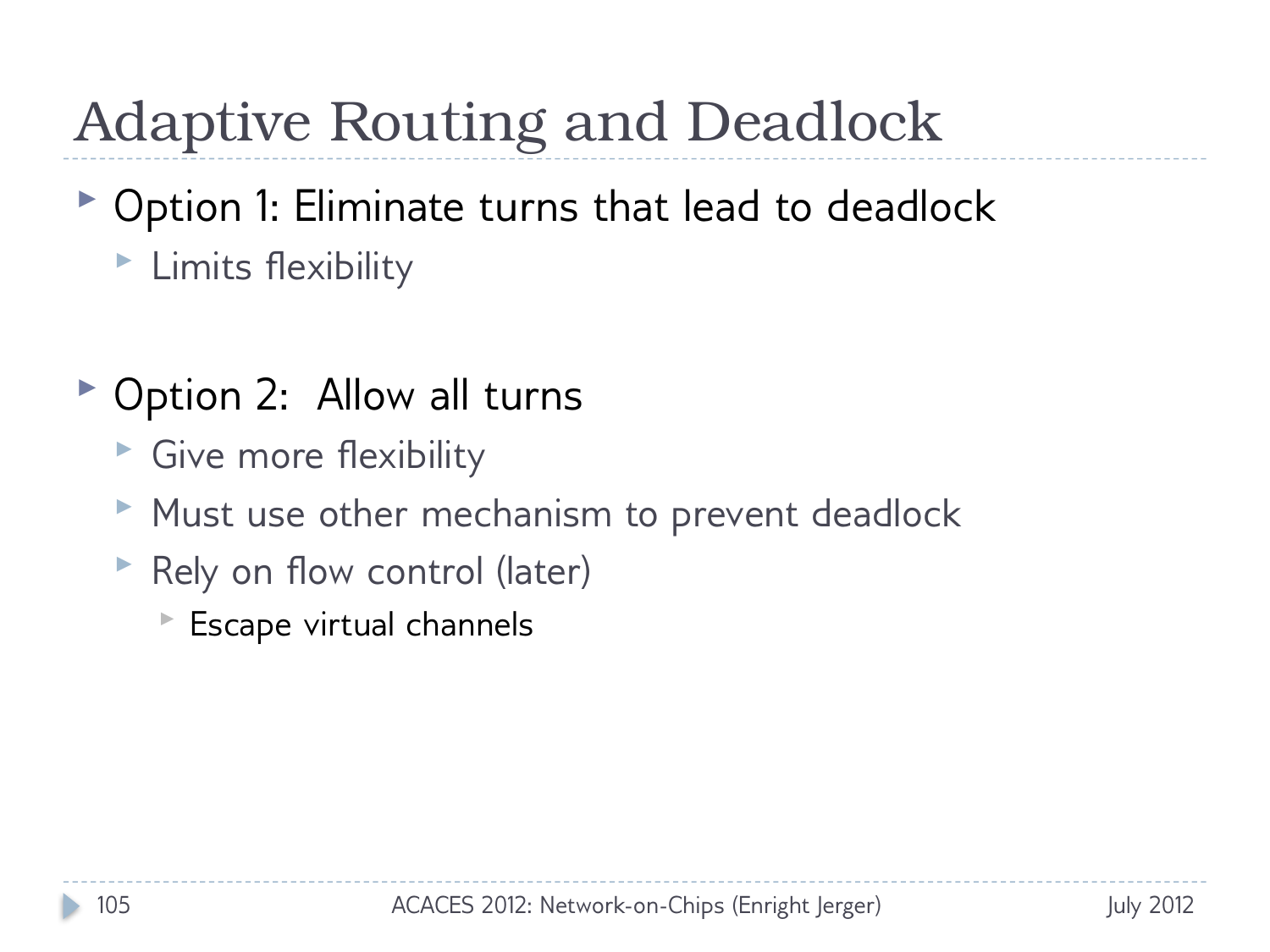

# Adaptive Routing and Deadlock
Option 1: Eliminate turns that lead to deadlock
Limits flexibility

Option 2:  Allow all turns
Give more flexibility
Must use other mechanism to prevent deadlock
Rely on flow control (later)
Escape virtual channels
105
ACACES 2012: Network-on-Chips (Enright Jerger)
July 2012